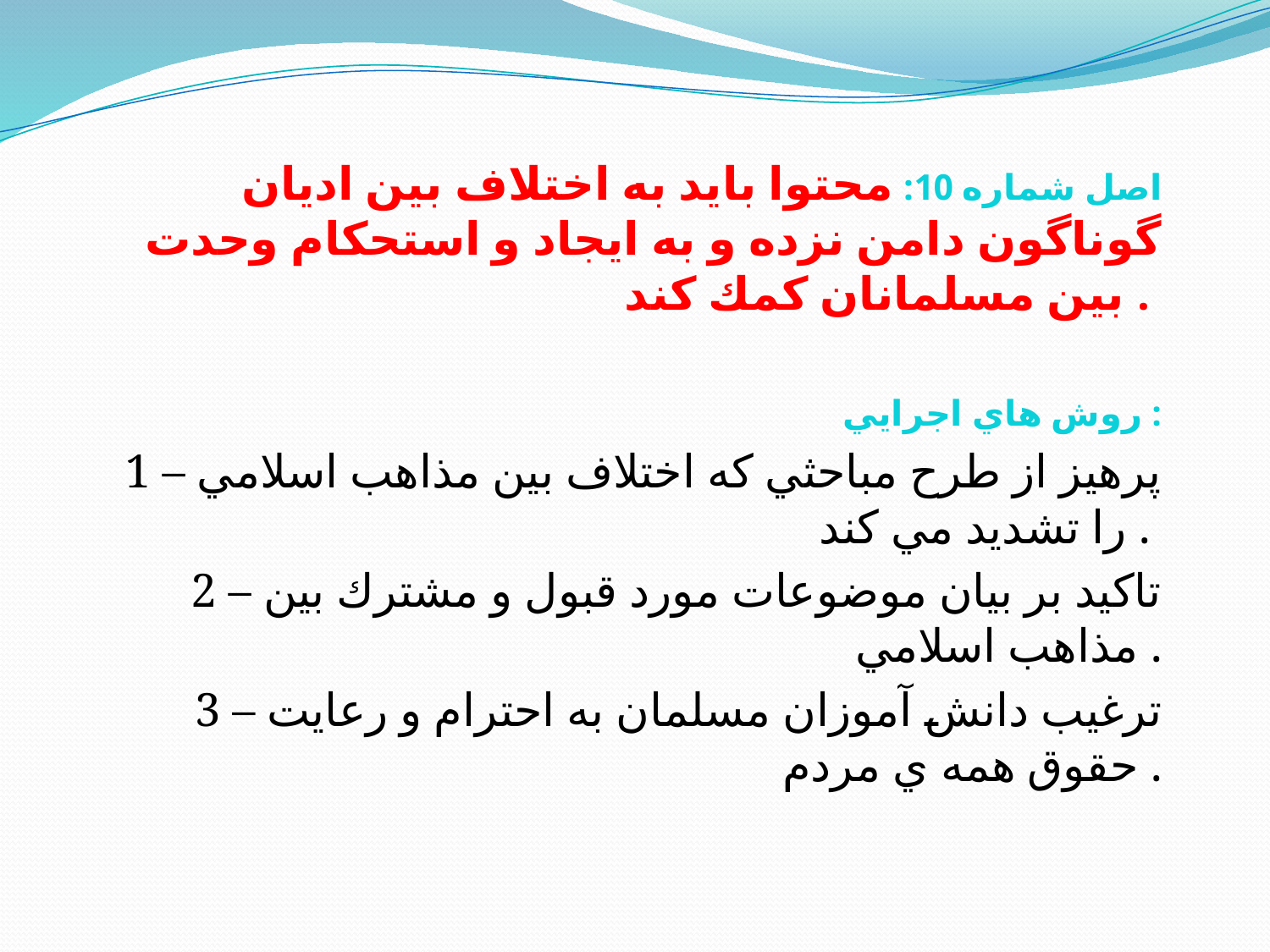

اصل شماره 10: محتوا بايد به اختلاف بين اديان گوناگون دامن نزده و به ايجاد و استحكام وحدت بين مسلمانان كمك كند .

روش هاي اجرايي :
1 – پرهيز از طرح مباحثي كه اختلاف بين مذاهب اسلامي را تشديد مي كند .
2 – تاكيد بر بيان موضوعات مورد قبول و مشترك بين مذاهب اسلامي .
3 – ترغيب دانش آموزان مسلمان به احترام و رعايت حقوق همه ي مردم .